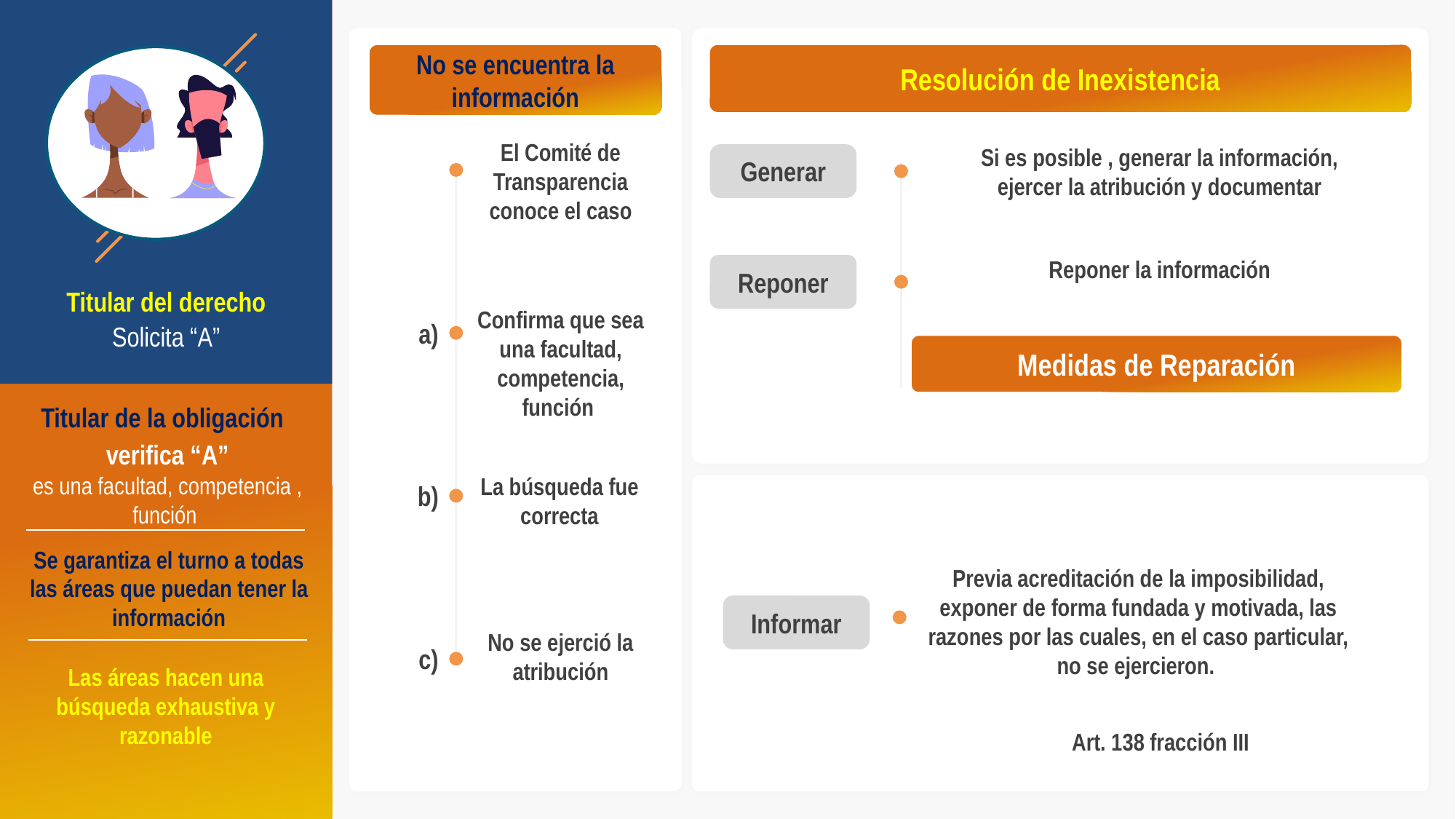

No se encuentra la información
Resolución de Inexistencia

El Comité de Transparencia conoce el caso
Si es posible , generar la información, ejercer la atribución y documentar
Generar

Reponer la información
Reponer

Titular del derecho
Confirma que sea una facultad, competencia, función
a)
Solicita “A”

Medidas de Reparación
Titular de la obligación
verifica “A”
es una facultad, competencia , función
La búsqueda fue correcta
artículos 113 fracción VI de la Ley General y 140 fracción V de la Legislac
b)

Se garantiza el turno a todas las áreas que puedan tener la información
Previa acreditación de la imposibilidad, exponer de forma fundada y motivada, las razones por las cuales, en el caso particular, no se ejercieron.
Informar

No se ejerció la atribución
c)

Las áreas hacen una búsqueda exhaustiva y razonable
Art. 138 fracción III